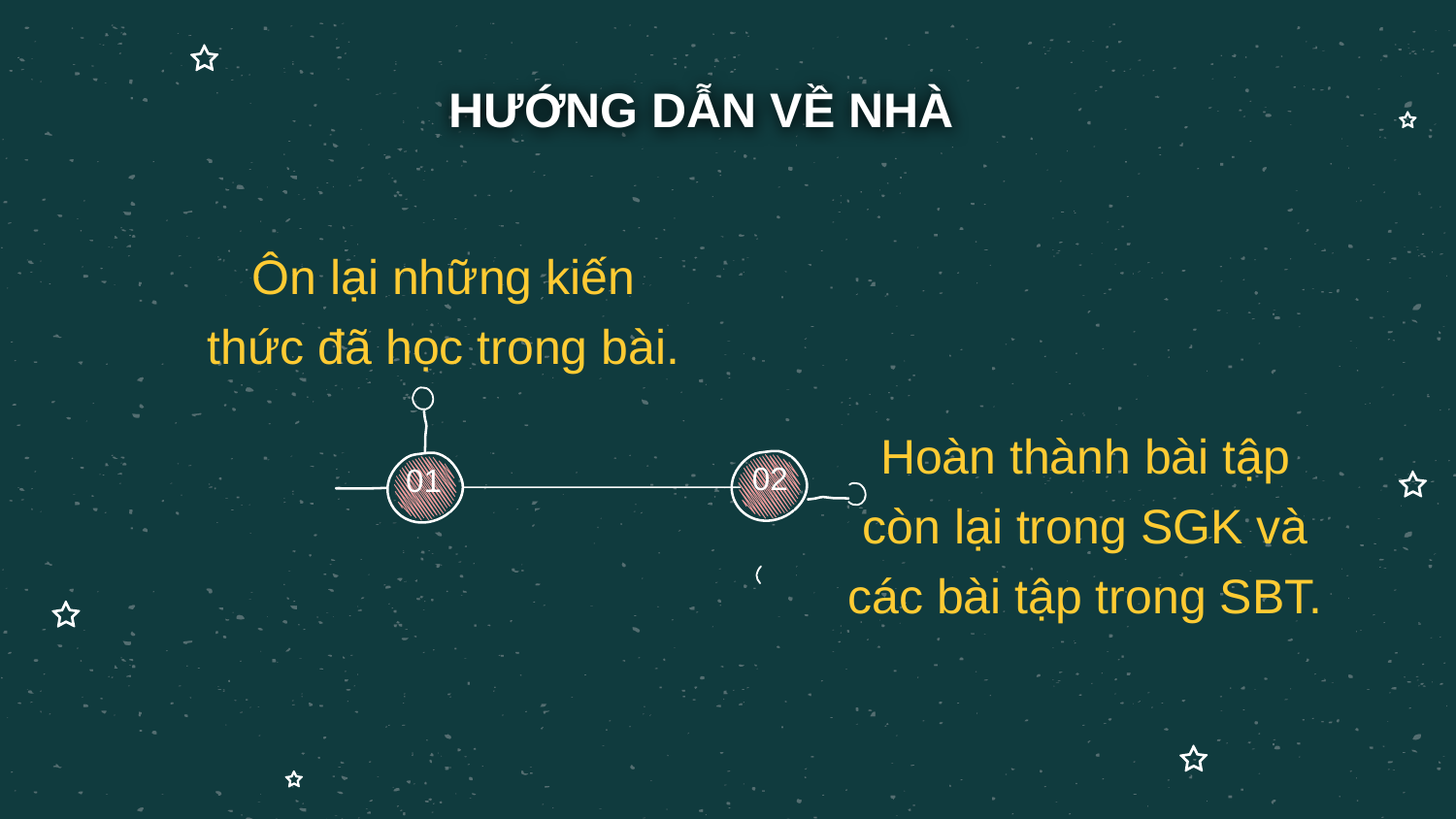

# HƯỚNG DẪN VỀ NHÀ
Ôn lại những kiến thức đã học trong bài.

Hoàn thành bài tập còn lại trong SGK và các bài tập trong SBT.

02
01